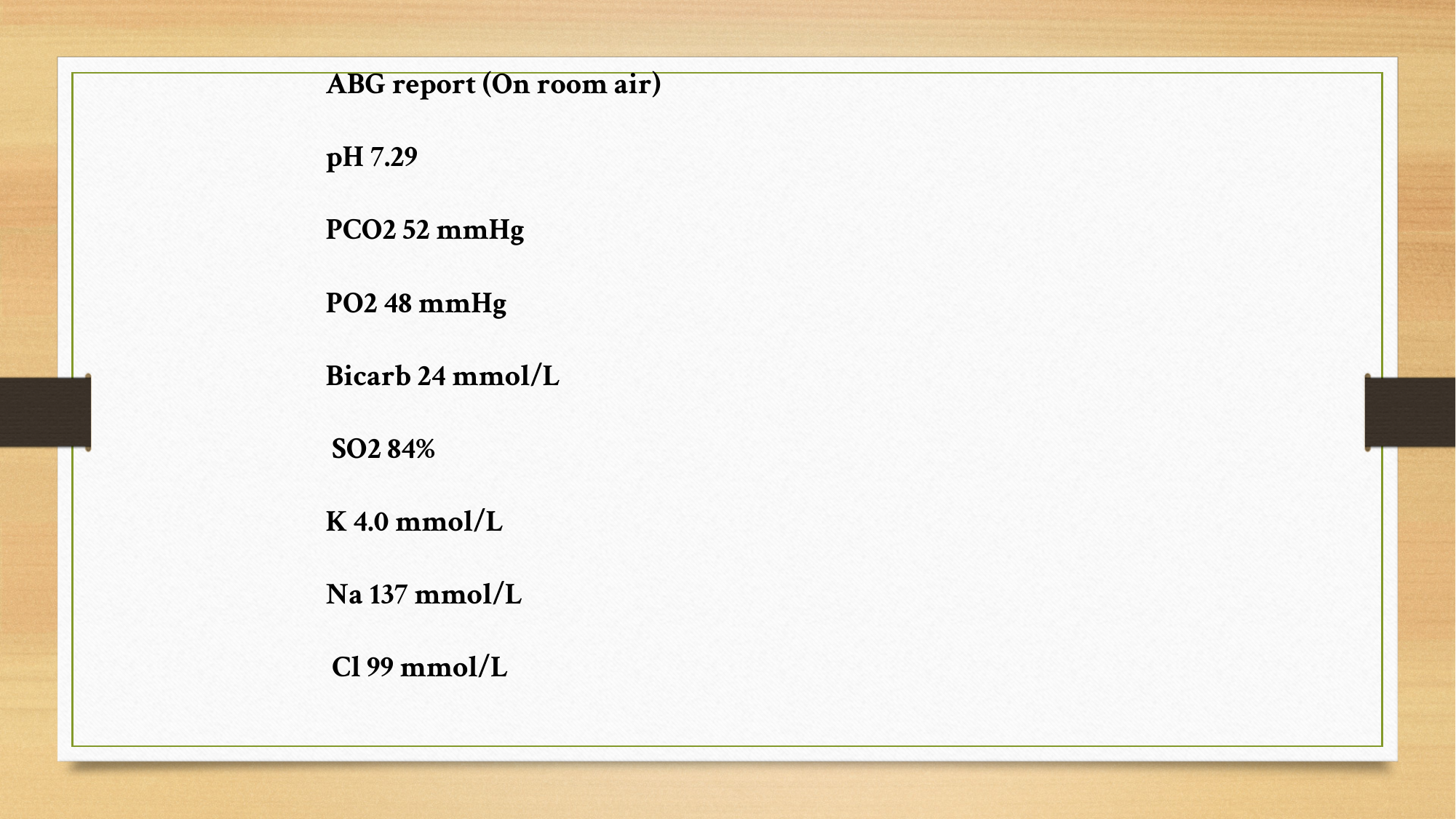

ABG report (On room air)

pH 7.29

PCO2 52 mmHg

PO2 48 mmHg

Bicarb 24 mmol/L

 SO2 84%

K 4.0 mmol/L

Na 137 mmol/L

 Cl 99 mmol/L